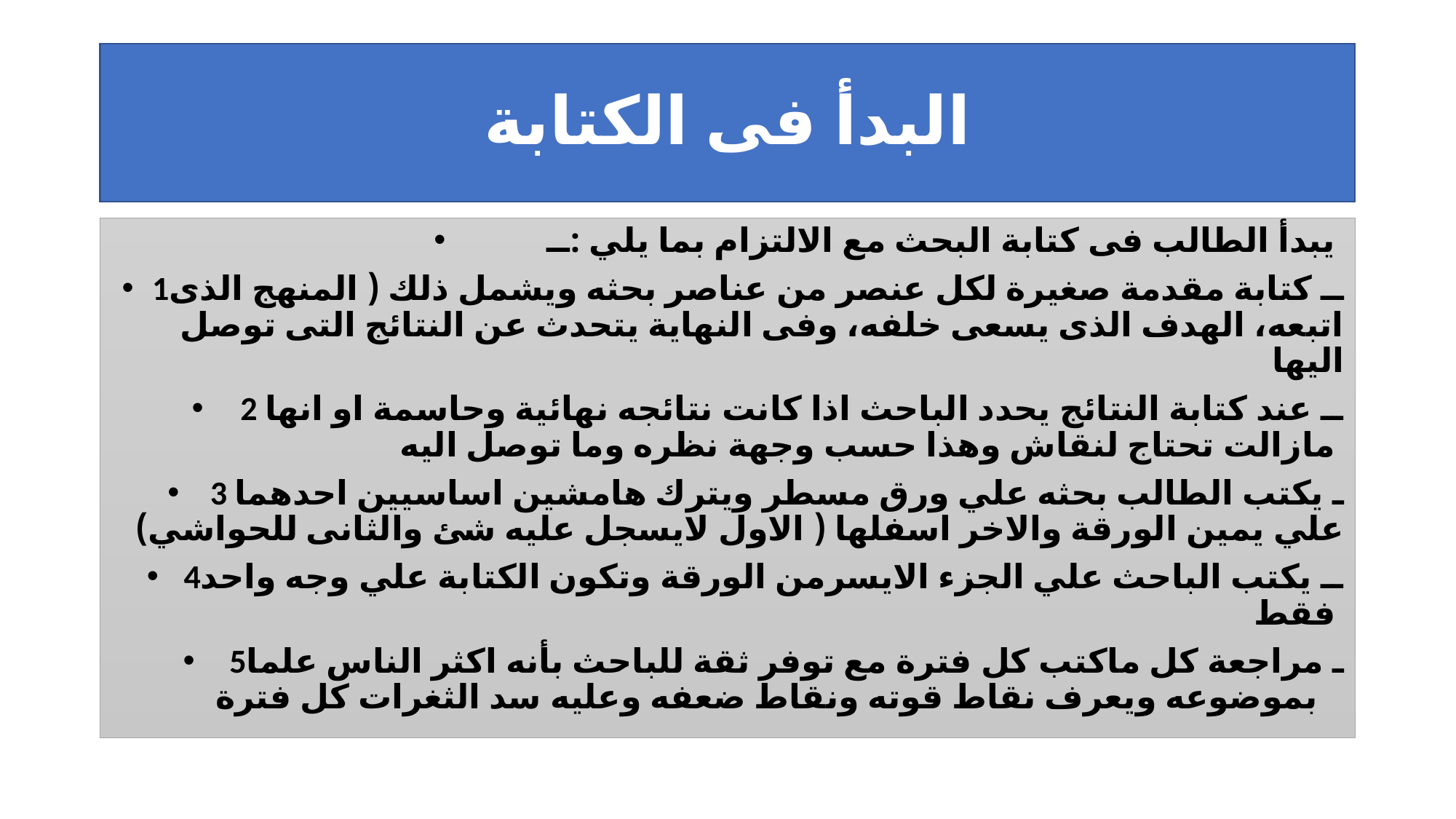

# البدأ فى الكتابة
يبدأ الطالب فى كتابة البحث مع الالتزام بما يلي :ــ
1ــ كتابة مقدمة صغيرة لكل عنصر من عناصر بحثه ويشمل ذلك ( المنهج الذى اتبعه، الهدف الذى يسعى خلفه، وفى النهاية يتحدث عن النتائج التى توصل اليها
2 ــ عند كتابة النتائج يحدد الباحث اذا كانت نتائجه نهائية وحاسمة او انها مازالت تحتاج لنقاش وهذا حسب وجهة نظره وما توصل اليه
3 ـ يكتب الطالب بحثه علي ورق مسطر ويترك هامشين اساسيين احدهما علي يمين الورقة والاخر اسفلها ( الاول لايسجل عليه شئ والثانى للحواشي)
4ــ يكتب الباحث علي الجزء الايسرمن الورقة وتكون الكتابة علي وجه واحد فقط
5ـ مراجعة كل ماكتب كل فترة مع توفر ثقة للباحث بأنه اكثر الناس علما بموضوعه ويعرف نقاط قوته ونقاط ضعفه وعليه سد الثغرات كل فترة